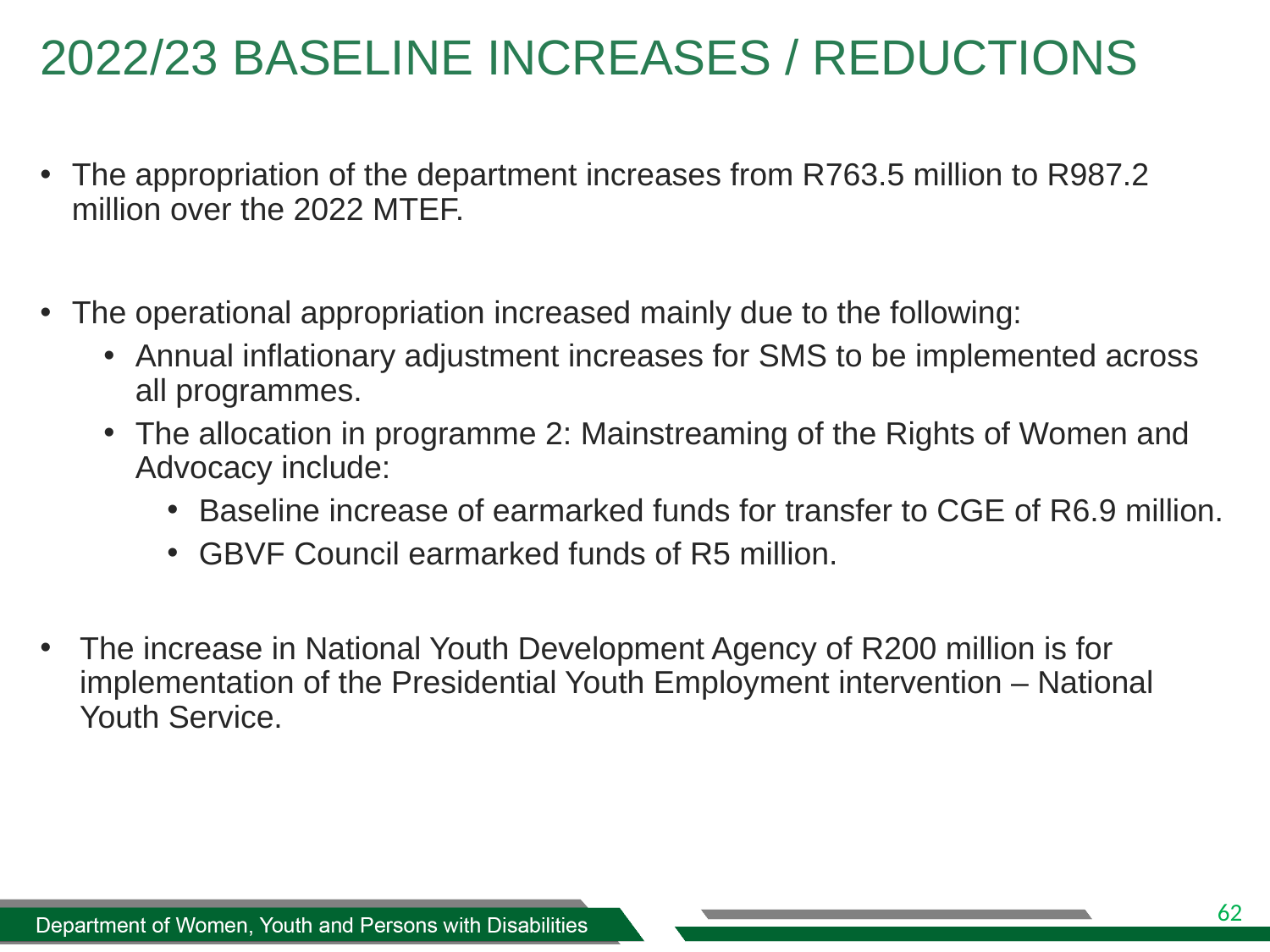

# 2022/23 BASELINE INCREASES / REDUCTIONS
The appropriation of the department increases from R763.5 million to R987.2 million over the 2022 MTEF.

The operational appropriation increased mainly due to the following:
Annual inflationary adjustment increases for SMS to be implemented across all programmes.
The allocation in programme 2: Mainstreaming of the Rights of Women and Advocacy include:
Baseline increase of earmarked funds for transfer to CGE of R6.9 million.
GBVF Council earmarked funds of R5 million.

The increase in National Youth Development Agency of R200 million is for implementation of the Presidential Youth Employment intervention – National Youth Service.